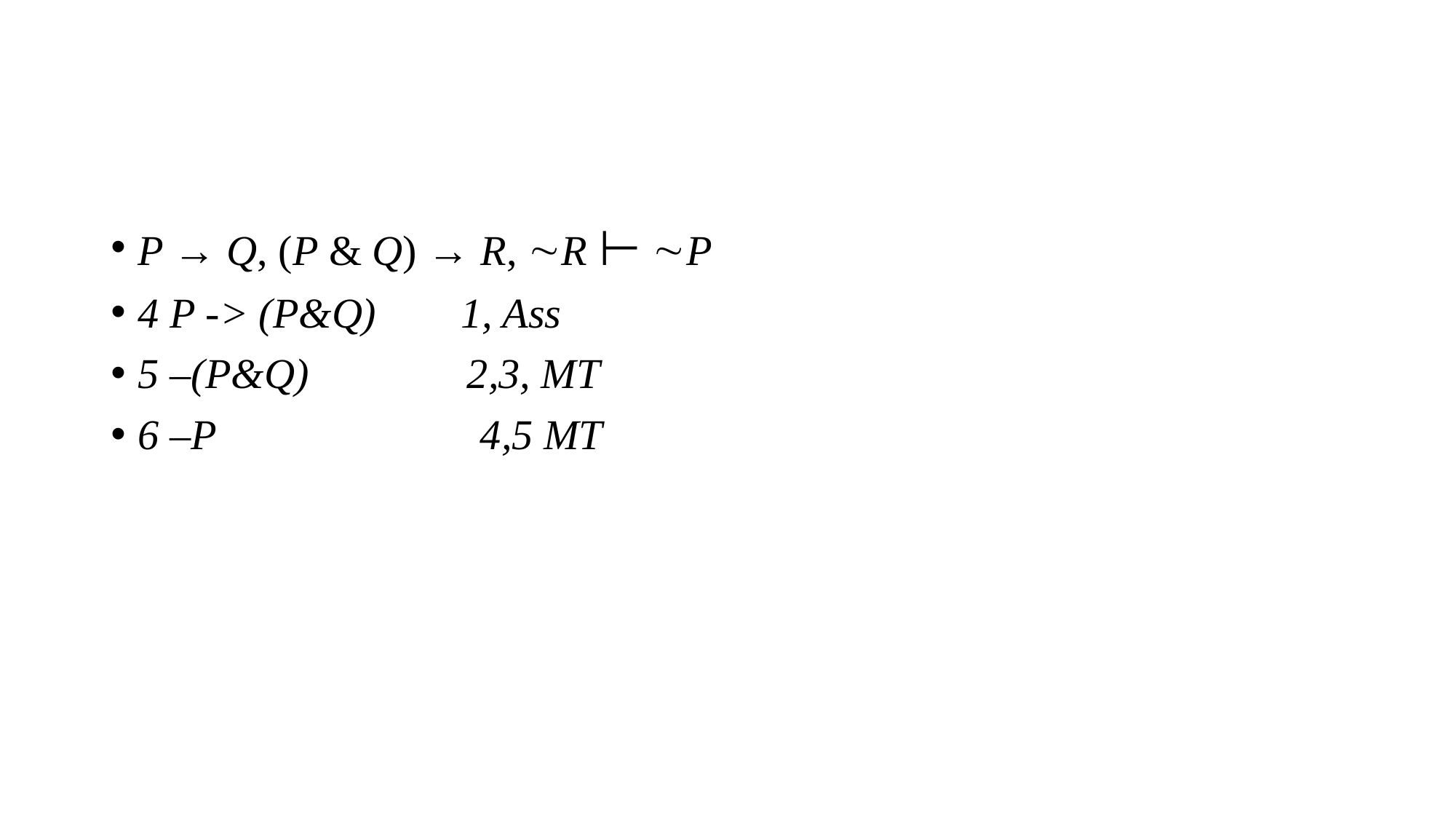

#
P → Q, (P & Q) → R, ∼R ⊢ ∼P
4 P -> (P&Q)        1, Ass
5 –(P&Q)               2,3, MT
6 –P                         4,5 MT